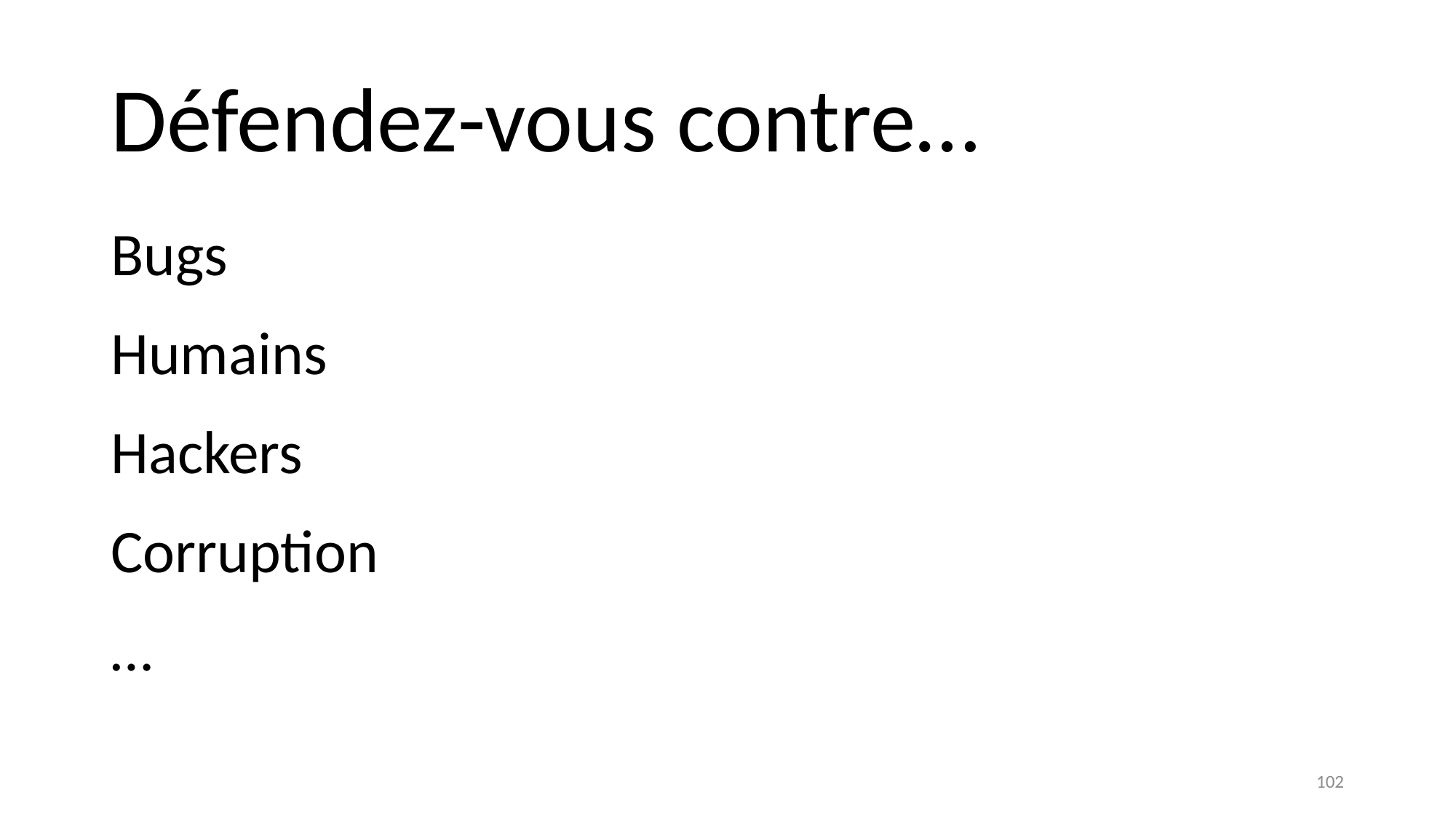

# Défendez-vous contre…
Bugs
Humains
Hackers
Corruption
…
102